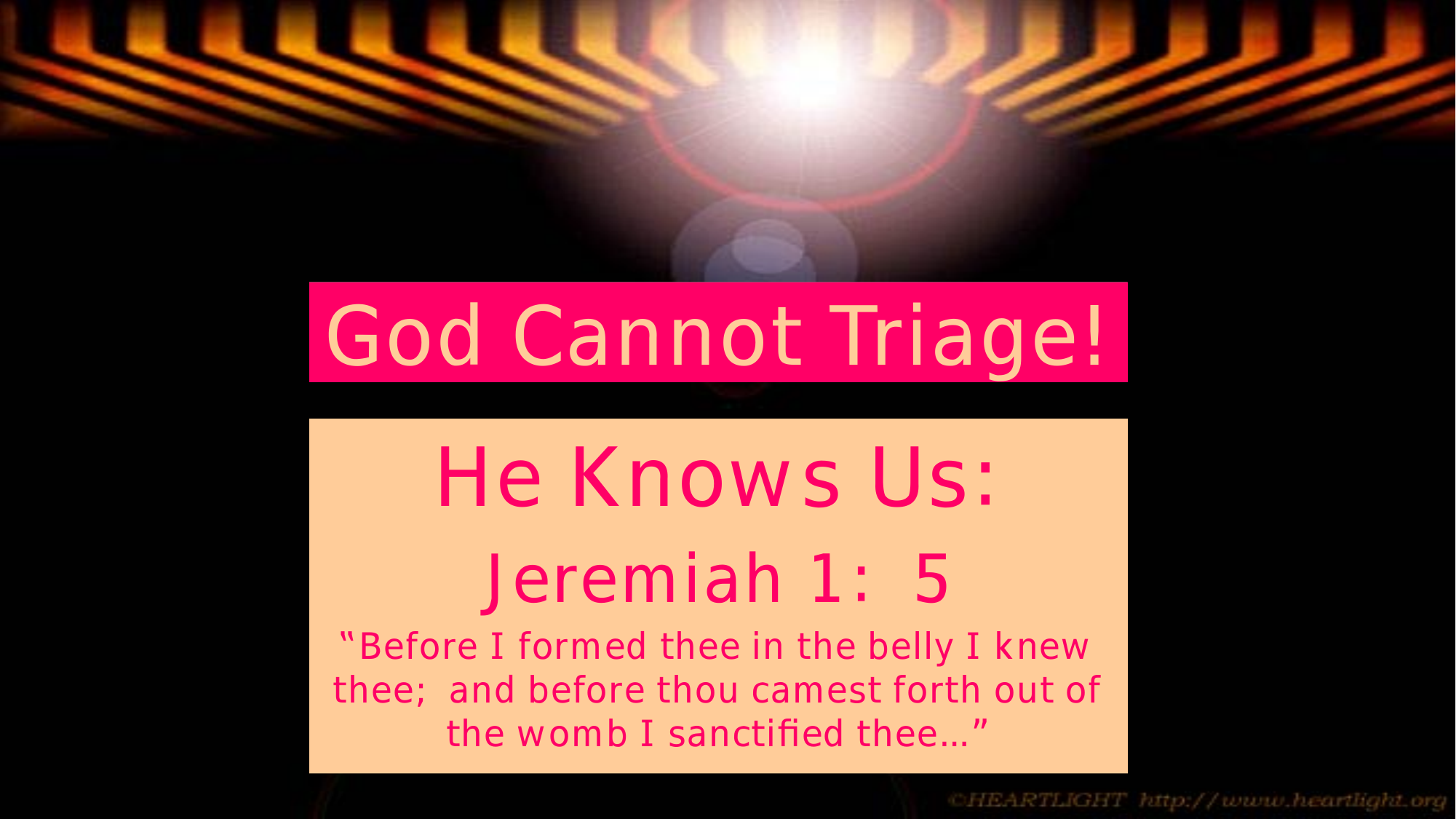

# God Cannot Triage!
He Knows Us:
Jeremiah 1:  5
“Before I formed thee in the belly I knew thee;  and before thou camest forth out of the womb I sanctified thee…”